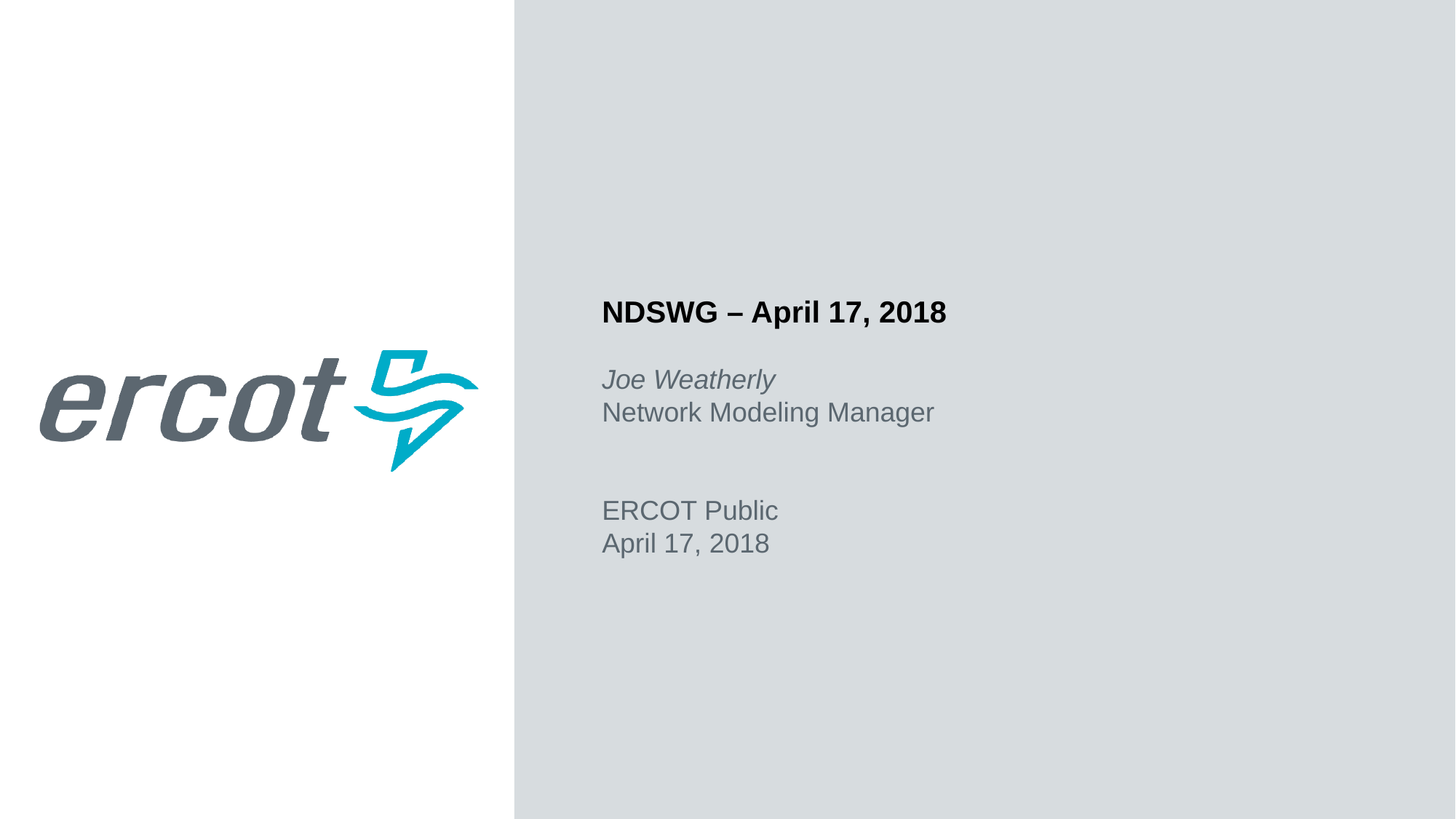

NDSWG – April 17, 2018

Joe Weatherly
Network Modeling Manager

ERCOT Public
April 17, 2018